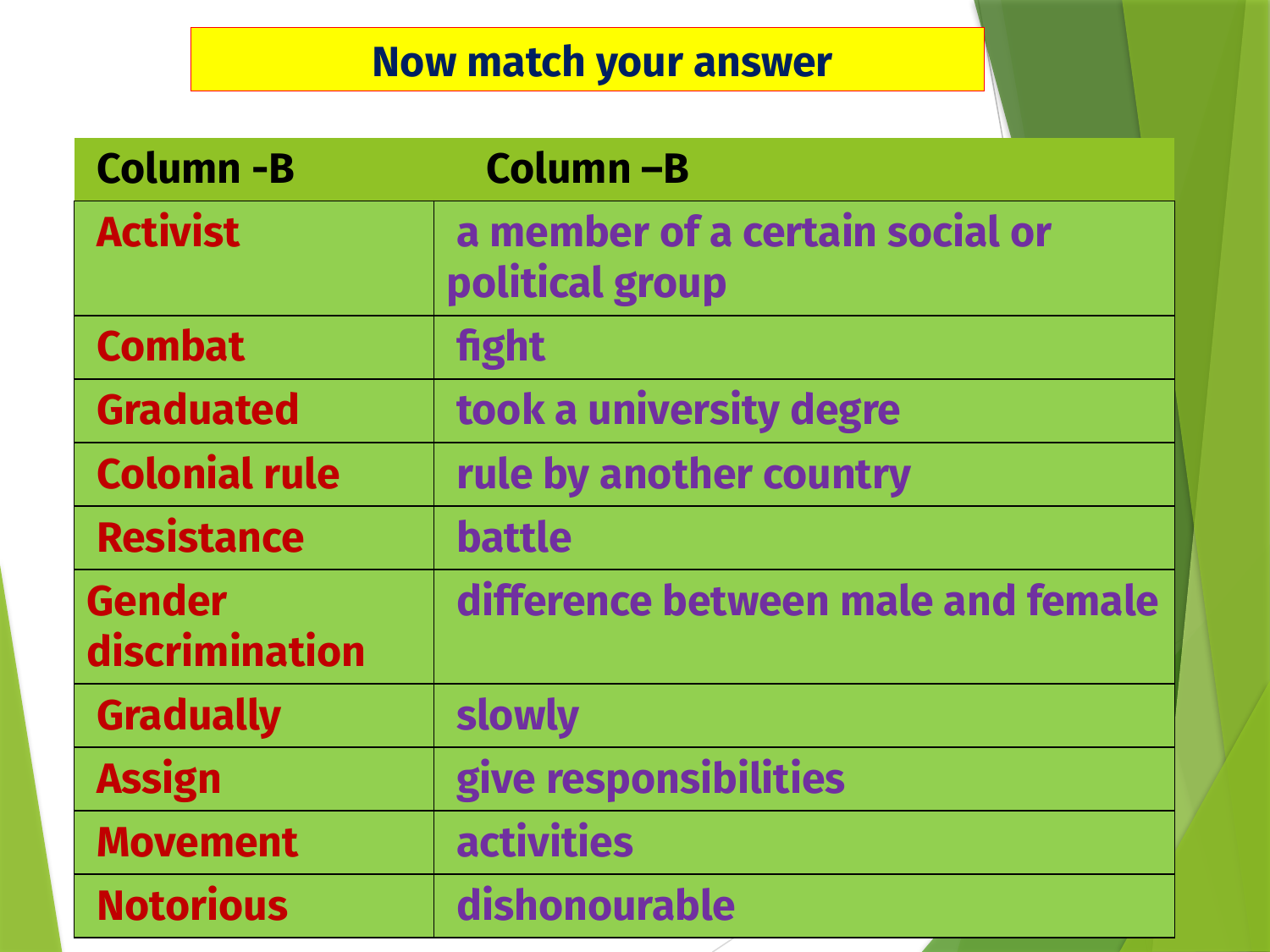

Now match your answer
| Column -B | Column –B |
| --- | --- |
| Activist | a member of a certain social or political group |
| Combat | fight |
| Graduated | took a university degre |
| Colonial rule | rule by another country |
| Resistance | battle |
| Gender discrimination | difference between male and female |
| Gradually | slowly |
| Assign | give responsibilities |
| Movement | activities |
| Notorious | dishonourable |